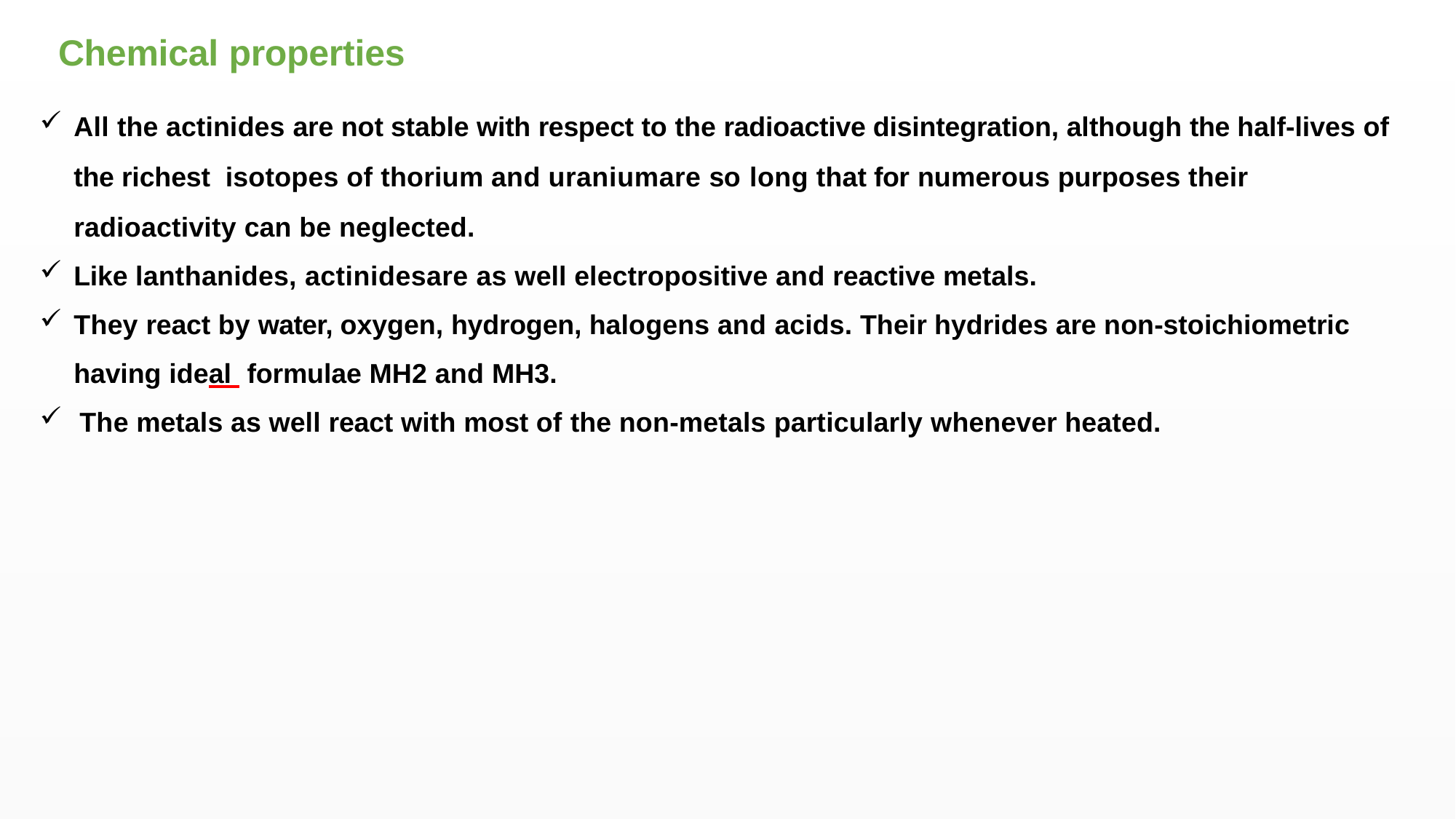

Chemical properties
All the actinides are not stable with respect to the radioactive disintegration, although the half-lives of the richest  isotopes of thorium and uraniumare so long that for numerous purposes their radioactivity can be neglected.
Like lanthanides, actinidesare as well electropositive and reactive metals.
They react by water, oxygen, hydrogen, halogens and acids. Their hydrides are non-stoichiometric having ideal  formulae MH2 and MH3.
The metals as well react with most of the non-metals particularly whenever heated.